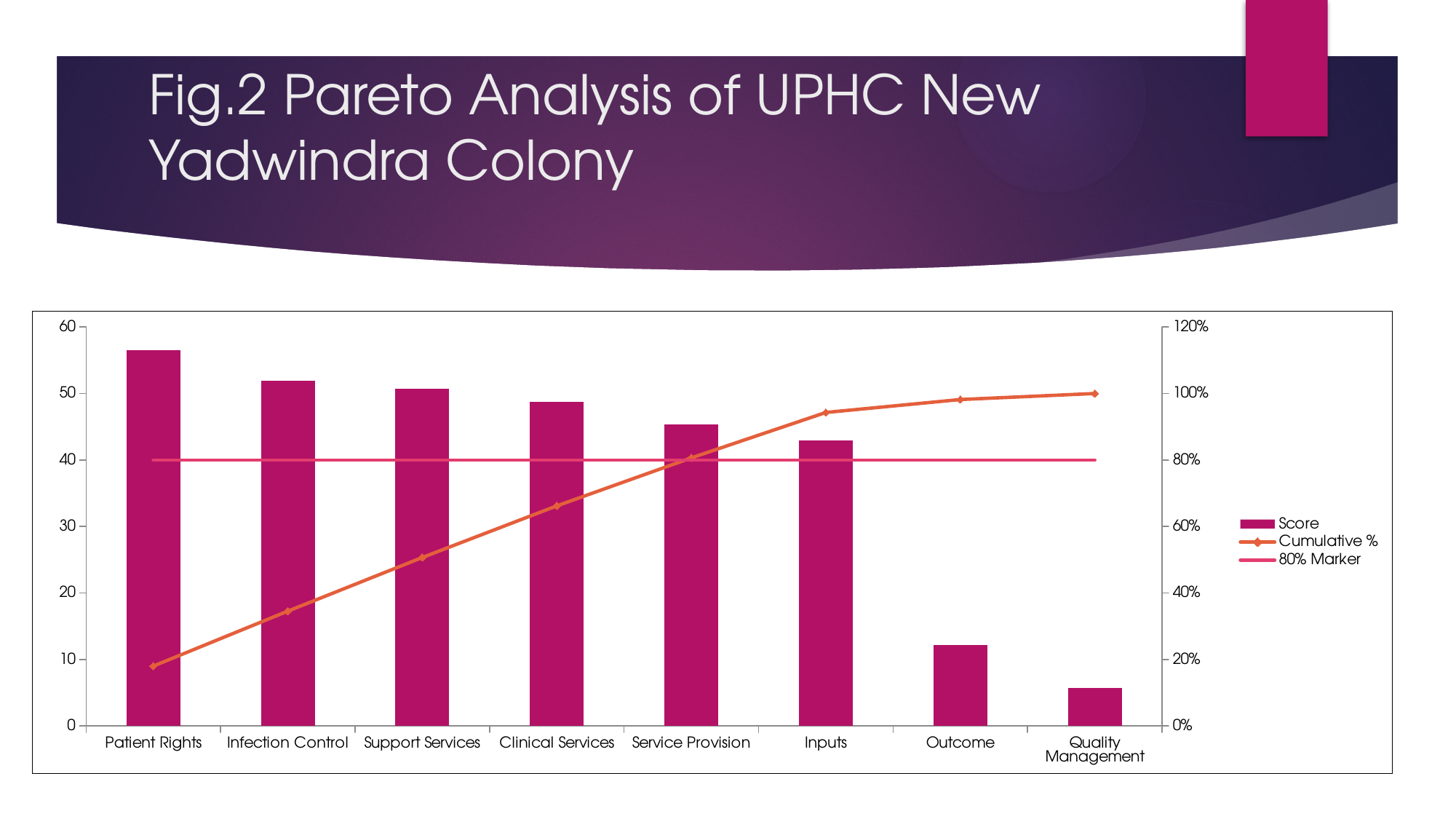

# Fig.2 Pareto Analysis of UPHC New Yadwindra Colony

### Chart

| Category | Score | Cumulative % | 80% Marker |
|---|---|---|---|
| Patient Rights | 56.5 | 0.17993630573248431 | 0.8 |
| Infection Control | 51.9 | 0.34522292993630627 | 0.8 |
| Support Services | 50.7 | 0.5066878980891738 | 0.8 |
| Clinical Services | 48.8 | 0.6621019108280268 | 0.8 |
| Service Provision | 45.3 | 0.8063694267515935 | 0.8 |
| Inputs | 42.9 | 0.9429936305732498 | 0.8 |
| Outcome | 12.2 | 0.9818471337579602 | 0.8 |
| Quality Management | 5.7 | 1.0 | 0.8 |